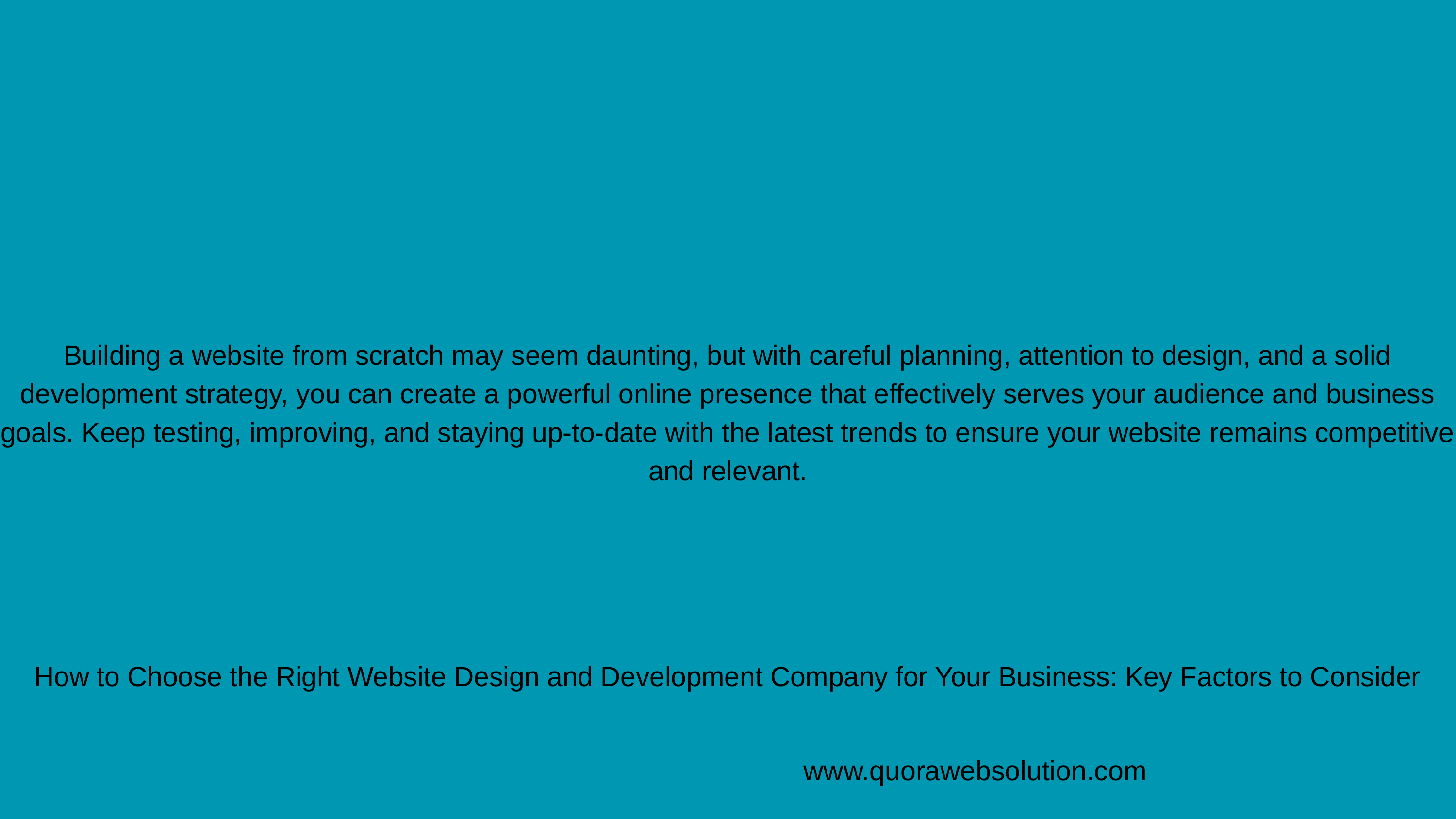

Building a website from scratch may seem daunting, but with careful planning, attention to design, and a solid development strategy, you can create a powerful online presence that effectively serves your audience and business goals. Keep testing, improving, and staying up-to-date with the latest trends to ensure your website remains competitive and relevant.
How to Choose the Right Website Design and Development Company for Your Business: Key Factors to Consider
www.quorawebsolution.com